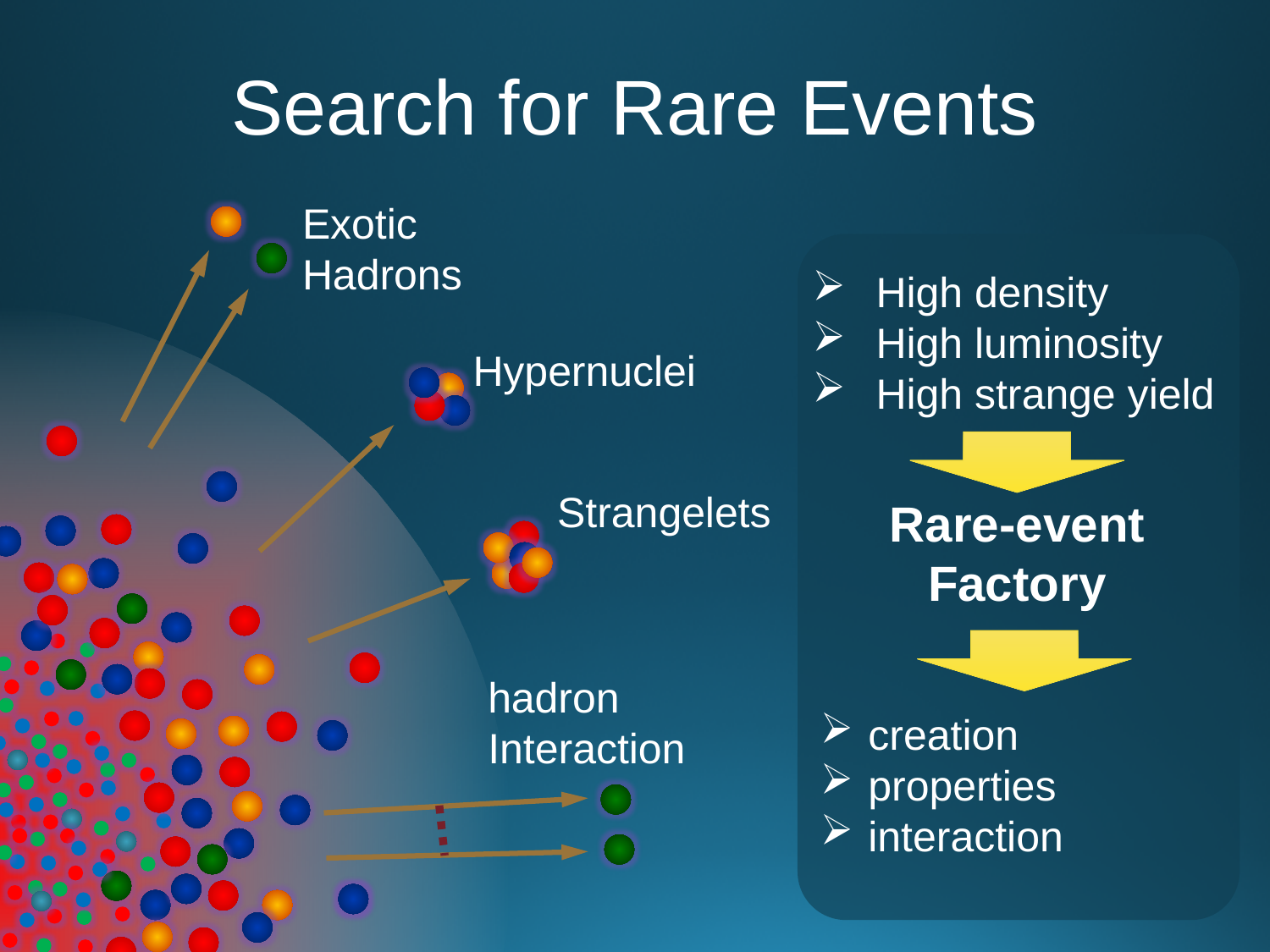

# Search for Rare Events
Exotic
Hadrons

High density
High luminosity
High strange yield

Hypernuclei

Strangelets

Rare-event
Factory

hadron
Interaction

creation
properties
interaction